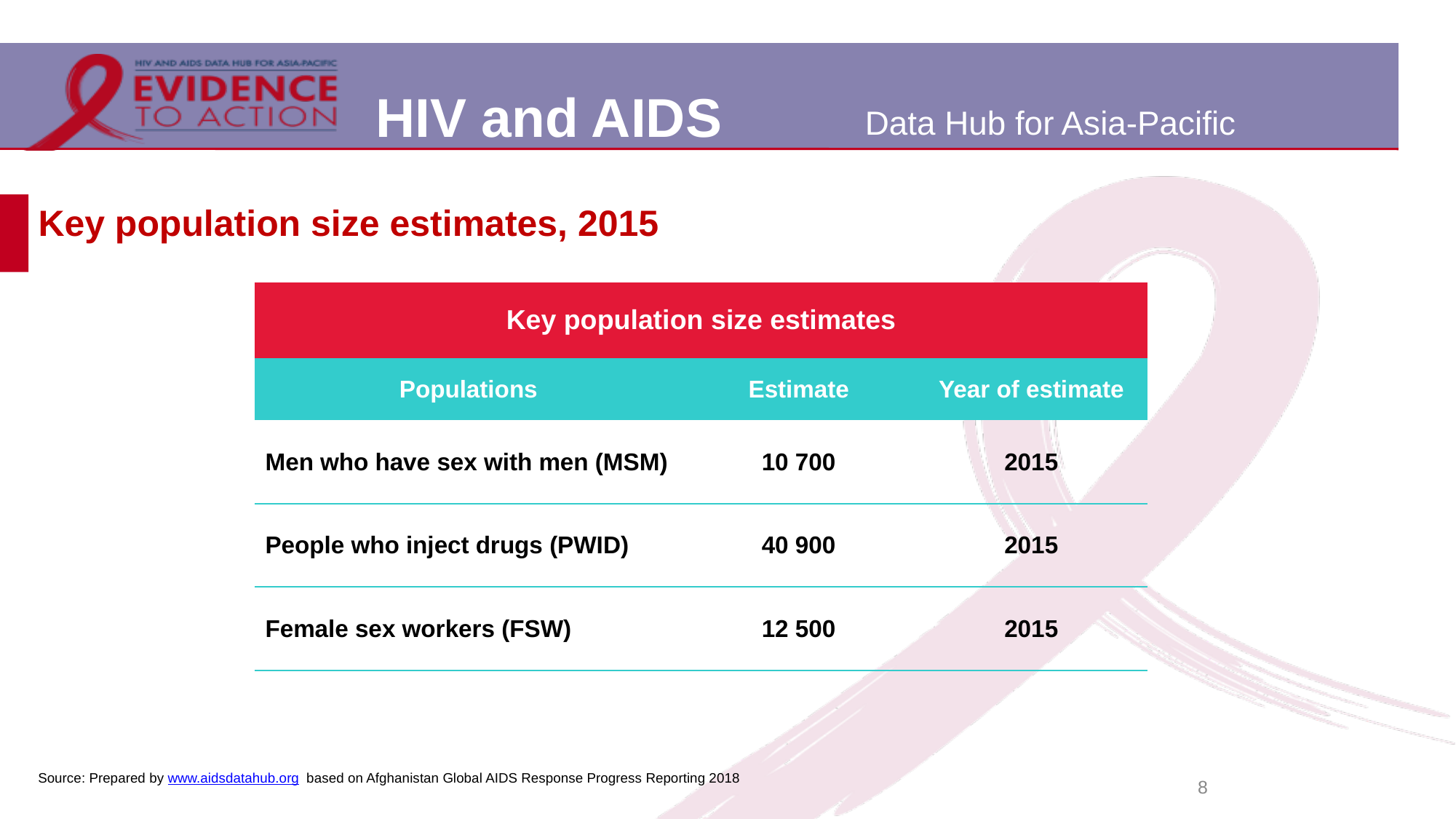

# Key population size estimates, 2015
| Key population size estimates |  |  |
| --- | --- | --- |
| Populations | Estimate | Year of estimate |
| Men who have sex with men (MSM) | 10 700 | 2015 |
| People who inject drugs (PWID) | 40 900 | 2015 |
| Female sex workers (FSW) | 12 500 | 2015 |
8
Source: Prepared by www.aidsdatahub.org  based on Afghanistan Global AIDS Response Progress Reporting 2018